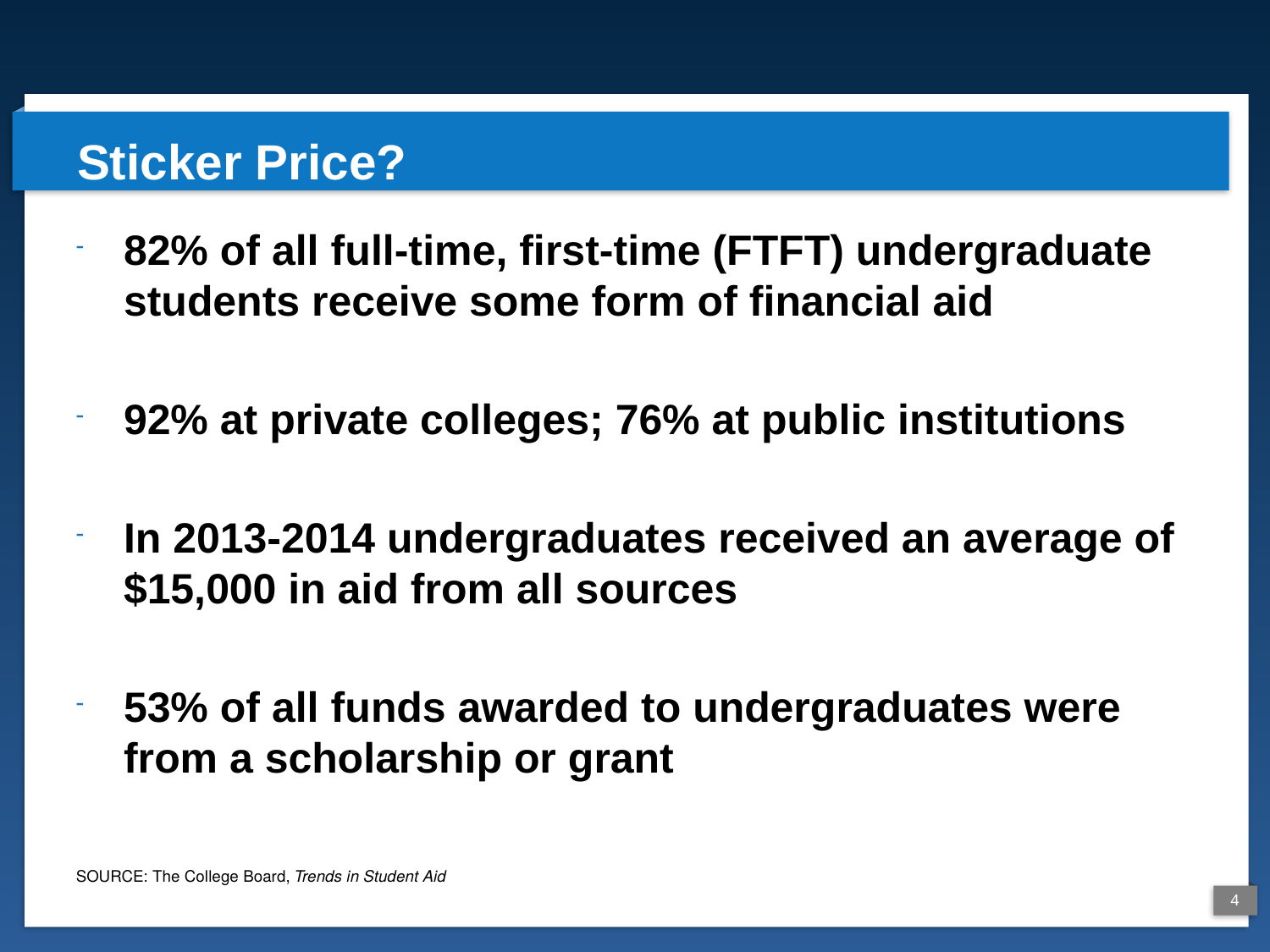

# Sticker Price?
82% of all full-time, first-time (FTFT) undergraduate students receive some form of financial aid

92% at private colleges; 76% at public institutions

In 2013-2014 undergraduates received an average of $15,000 in aid from all sources

53% of all funds awarded to undergraduates were from a scholarship or grant

SOURCE: The College Board, Trends in Student Aid